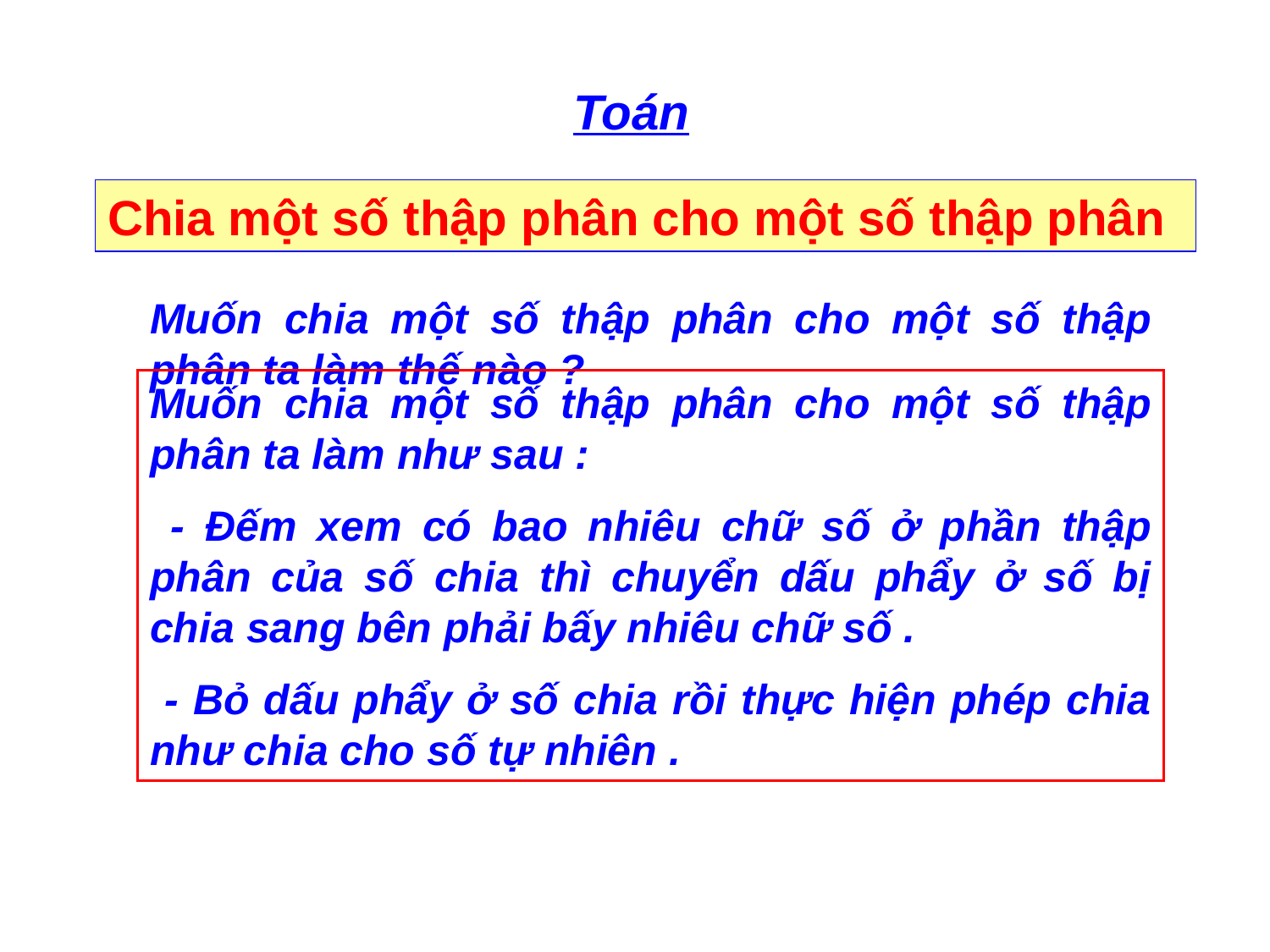

Toán
Chia một số thập phân cho một số thập phân
Muốn chia một số thập phân cho một số thập phân ta làm thế nào ?
Muốn chia một số thập phân cho một số thập phân ta làm như sau :
 - Đếm xem có bao nhiêu chữ số ở phần thập phân của số chia thì chuyển dấu phẩy ở số bị chia sang bên phải bấy nhiêu chữ số .
 - Bỏ dấu phẩy ở số chia rồi thực hiện phép chia như chia cho số tự nhiên .